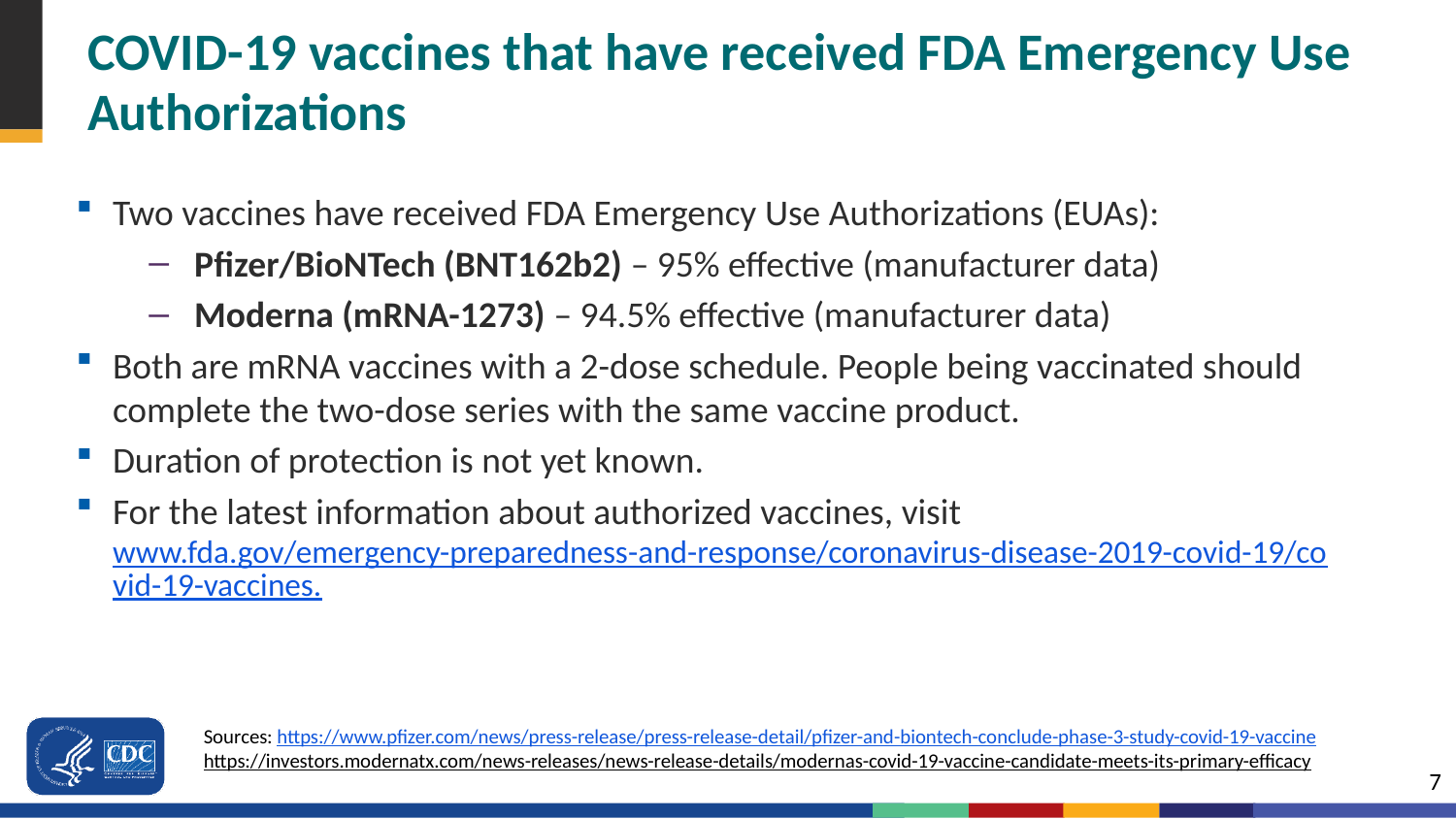

# COVID-19 vaccines that have received FDA Emergency Use Authorizations
Two vaccines have received FDA Emergency Use Authorizations (EUAs):
Pfizer/BioNTech (BNT162b2) – 95% effective (manufacturer data)
Moderna (mRNA-1273) – 94.5% effective (manufacturer data)
Both are mRNA vaccines with a 2-dose schedule. People being vaccinated should complete the two-dose series with the same vaccine product.
Duration of protection is not yet known.
For the latest information about authorized vaccines, visit www.fda.gov/emergency-preparedness-and-response/coronavirus-disease-2019-covid-19/covid-19-vaccines.

Sources: https://www.pfizer.com/news/press-release/press-release-detail/pfizer-and-biontech-conclude-phase-3-study-covid-19-vaccine
https://investors.modernatx.com/news-releases/news-release-details/modernas-covid-19-vaccine-candidate-meets-its-primary-efficacy